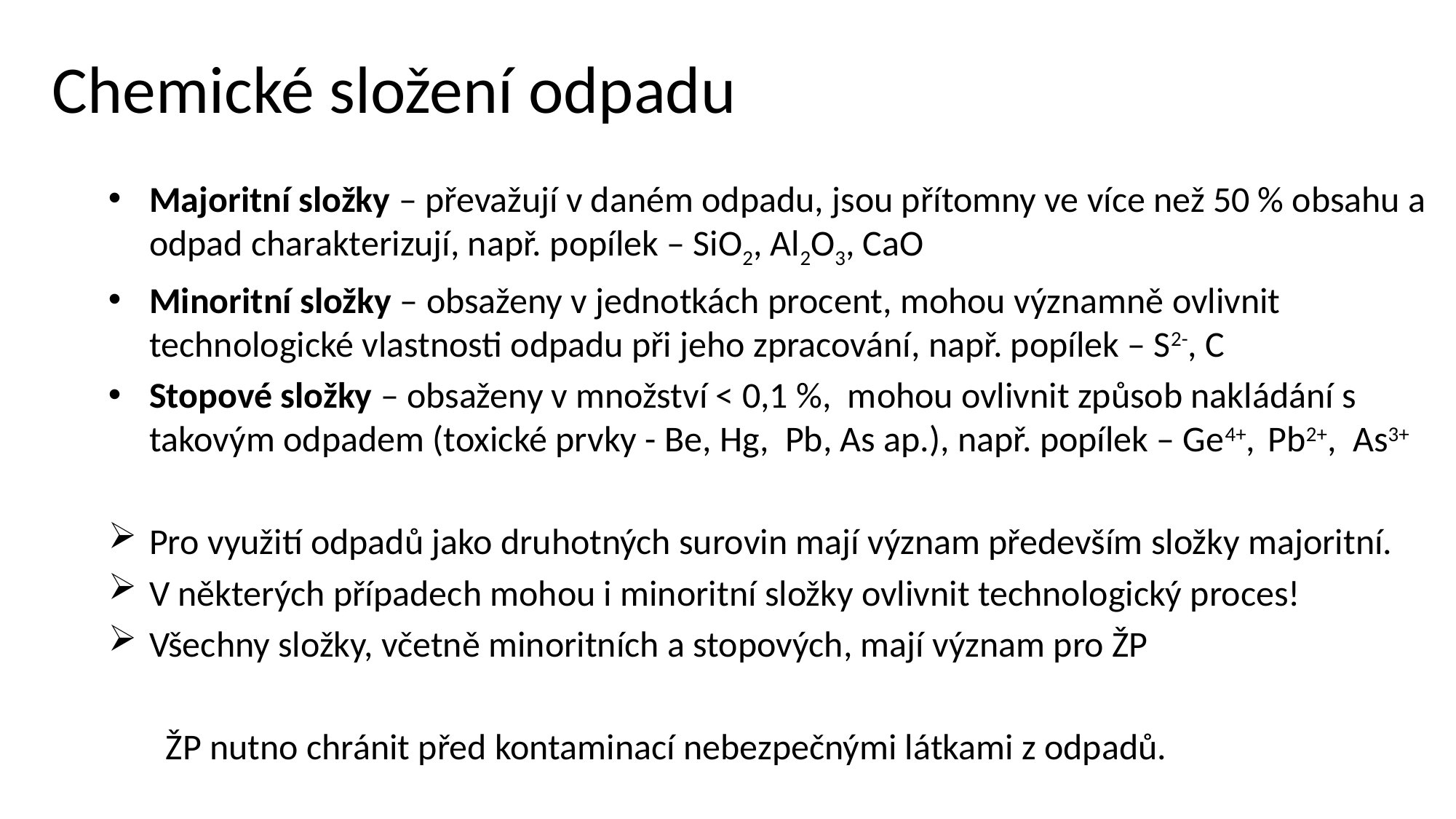

# Chemické složení odpadu
Majoritní složky – převažují v daném odpadu, jsou přítomny ve více než 50 % obsahu a odpad charakterizují, např. popílek – SiO2, Al2O3, CaO
Minoritní složky – obsaženy v jednotkách procent, mohou významně ovlivnit technologické vlastnosti odpadu při jeho zpracování, např. popílek – S2-, C
Stopové složky – obsaženy v množství < 0,1 %,  mohou ovlivnit způsob nakládání s takovým odpadem (toxické prvky - Be, Hg,  Pb, As ap.), např. popílek – Ge4+,  Pb2+,  As3+

Pro využití odpadů jako druhotných surovin mají význam především složky majoritní.
V některých případech mohou i minoritní složky ovlivnit technologický proces!
Všechny složky, včetně minoritních a stopových, mají význam pro ŽP

       ŽP nutno chránit před kontaminací nebezpečnými látkami z odpadů.